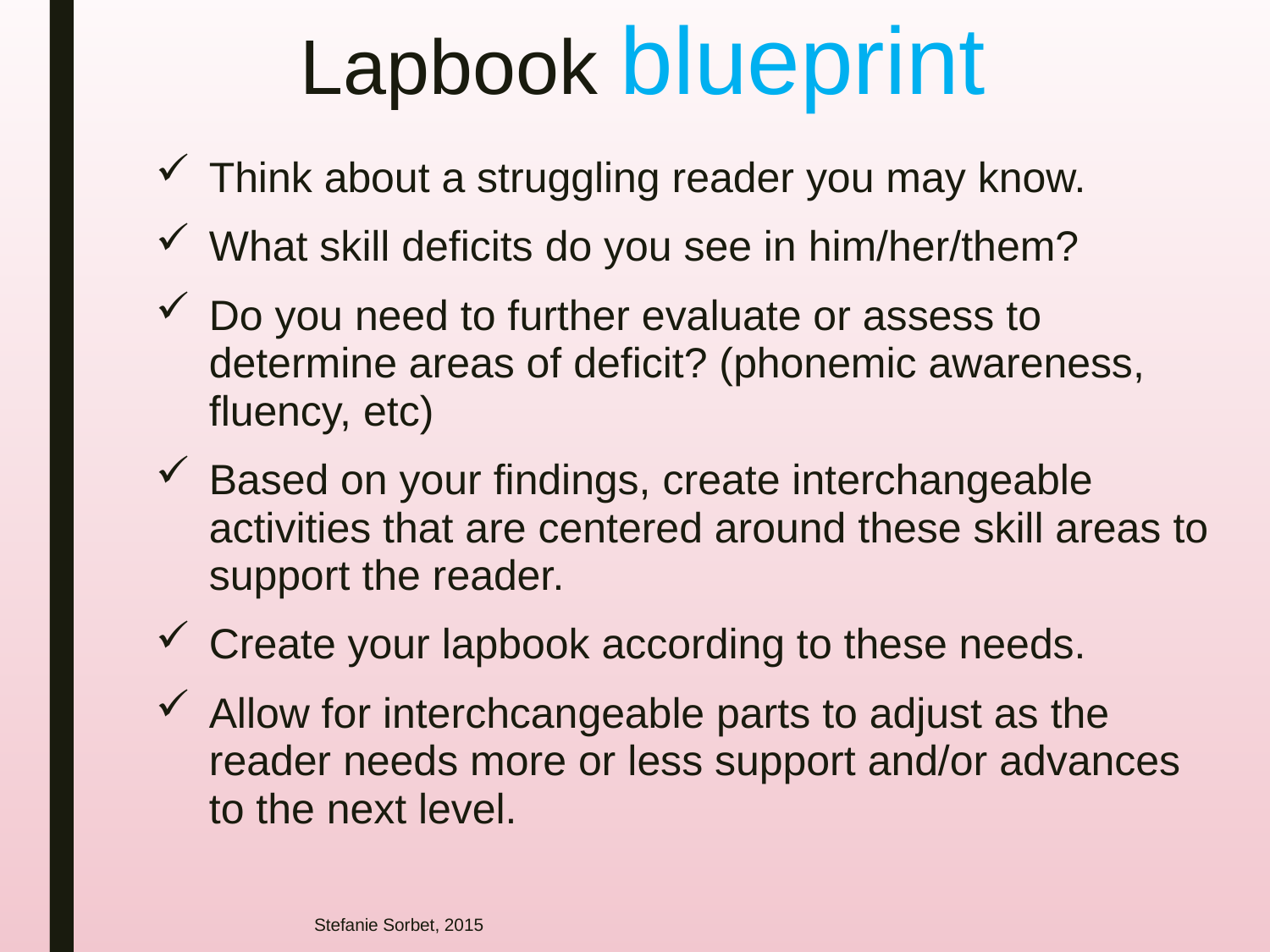

# Lapbook blueprint
Think about a struggling reader you may know.
What skill deficits do you see in him/her/them?
Do you need to further evaluate or assess to determine areas of deficit? (phonemic awareness, fluency, etc)
Based on your findings, create interchangeable activities that are centered around these skill areas to support the reader.
Create your lapbook according to these needs.
Allow for interchcangeable parts to adjust as the reader needs more or less support and/or advances to the next level.
Stefanie Sorbet, 2015